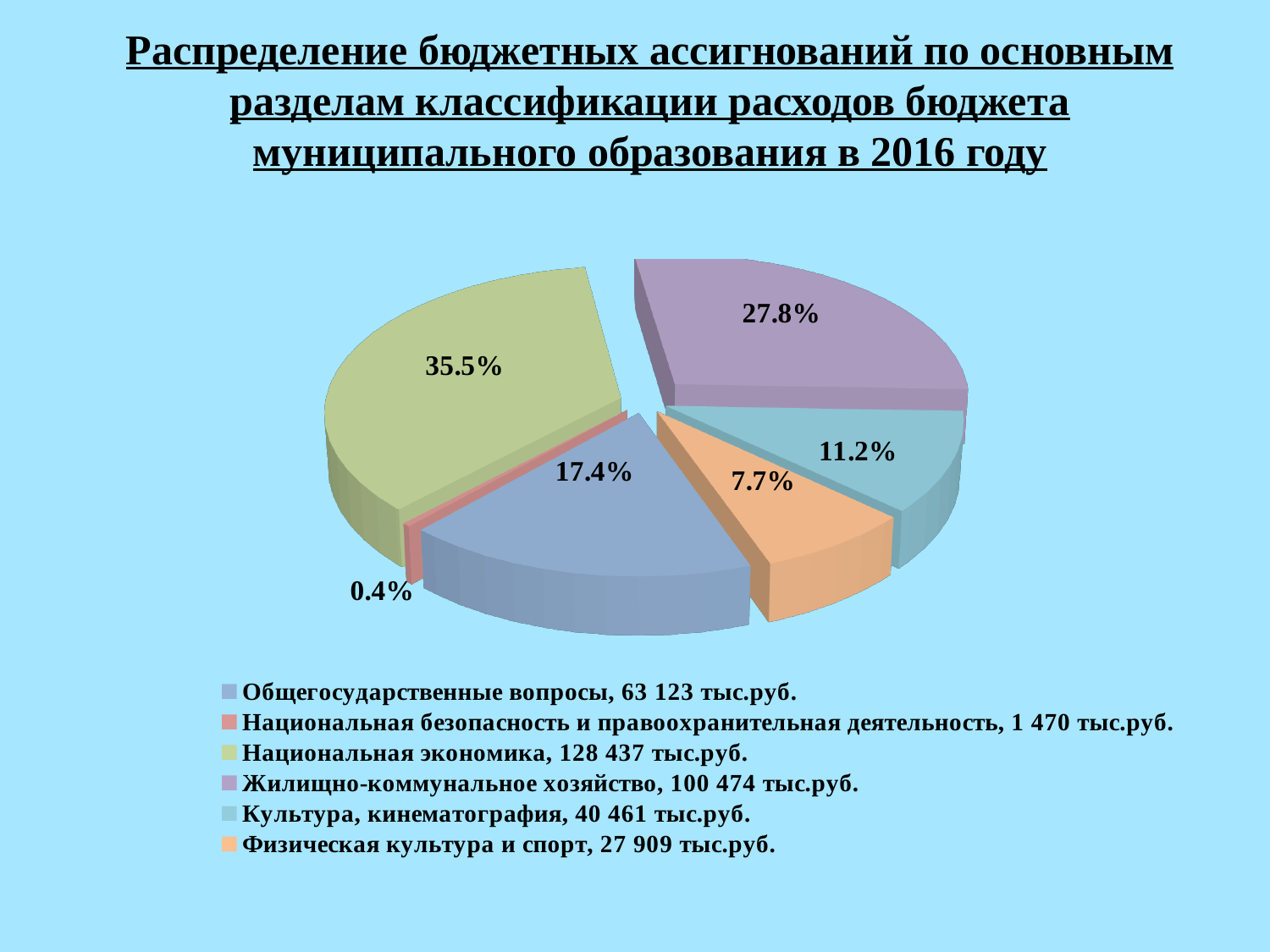

Распределение бюджетных ассигнований по основным разделам классификации расходов бюджета муниципального образования в 2016 году

[unsupported chart]